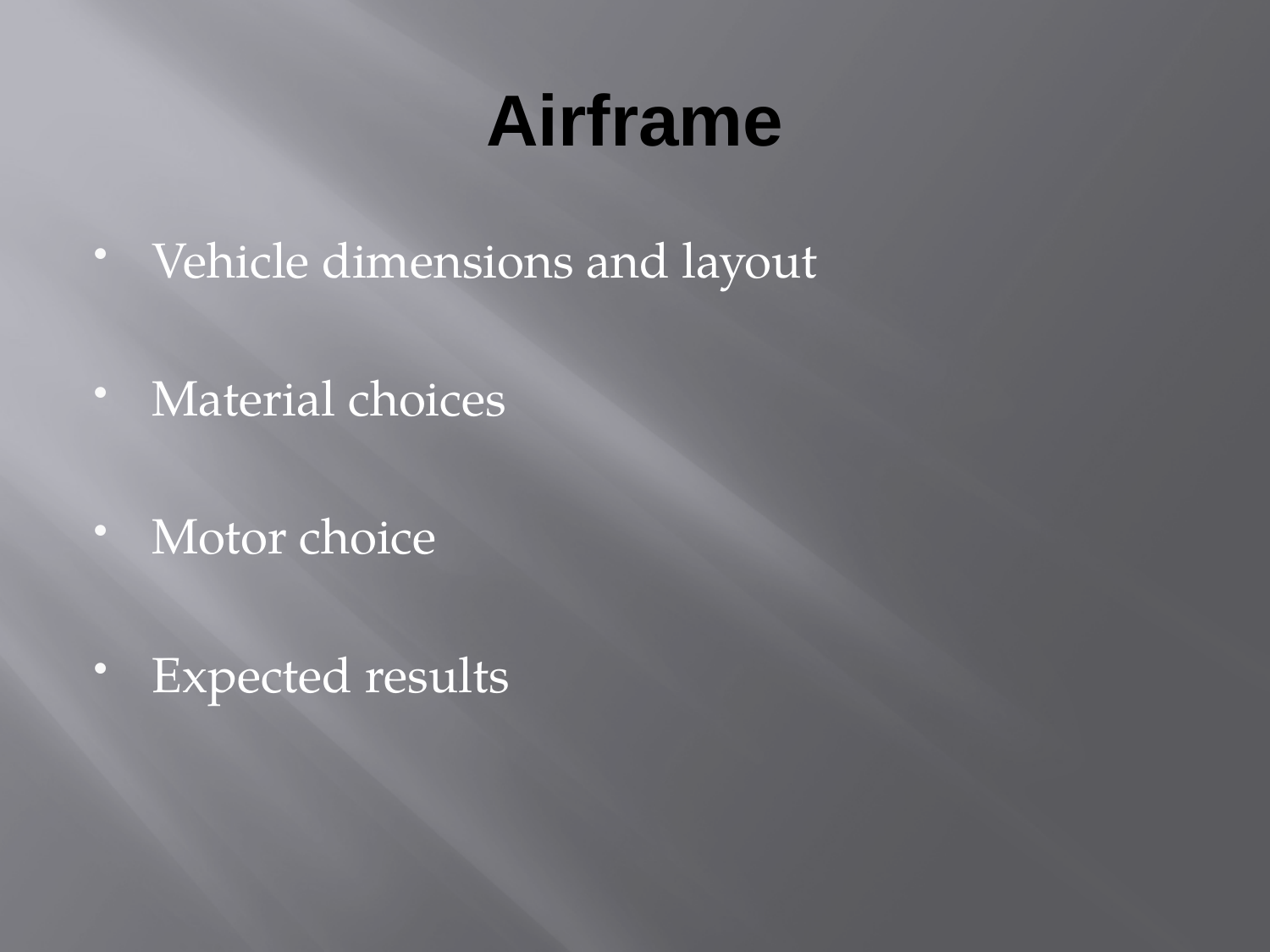

# Airframe
Vehicle dimensions and layout

Material choices

Motor choice

Expected results